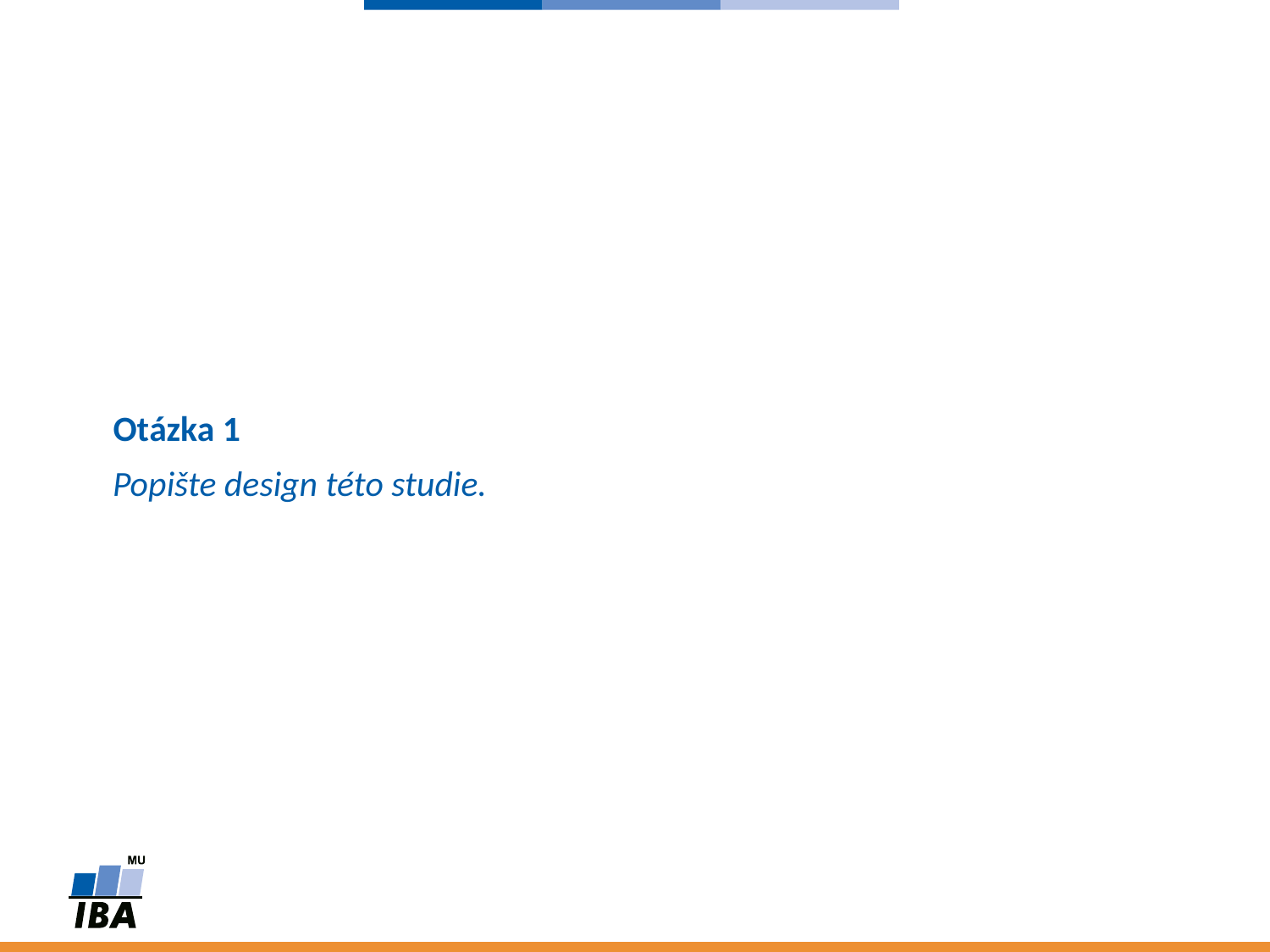

Otázka 1
# Popište design této studie.